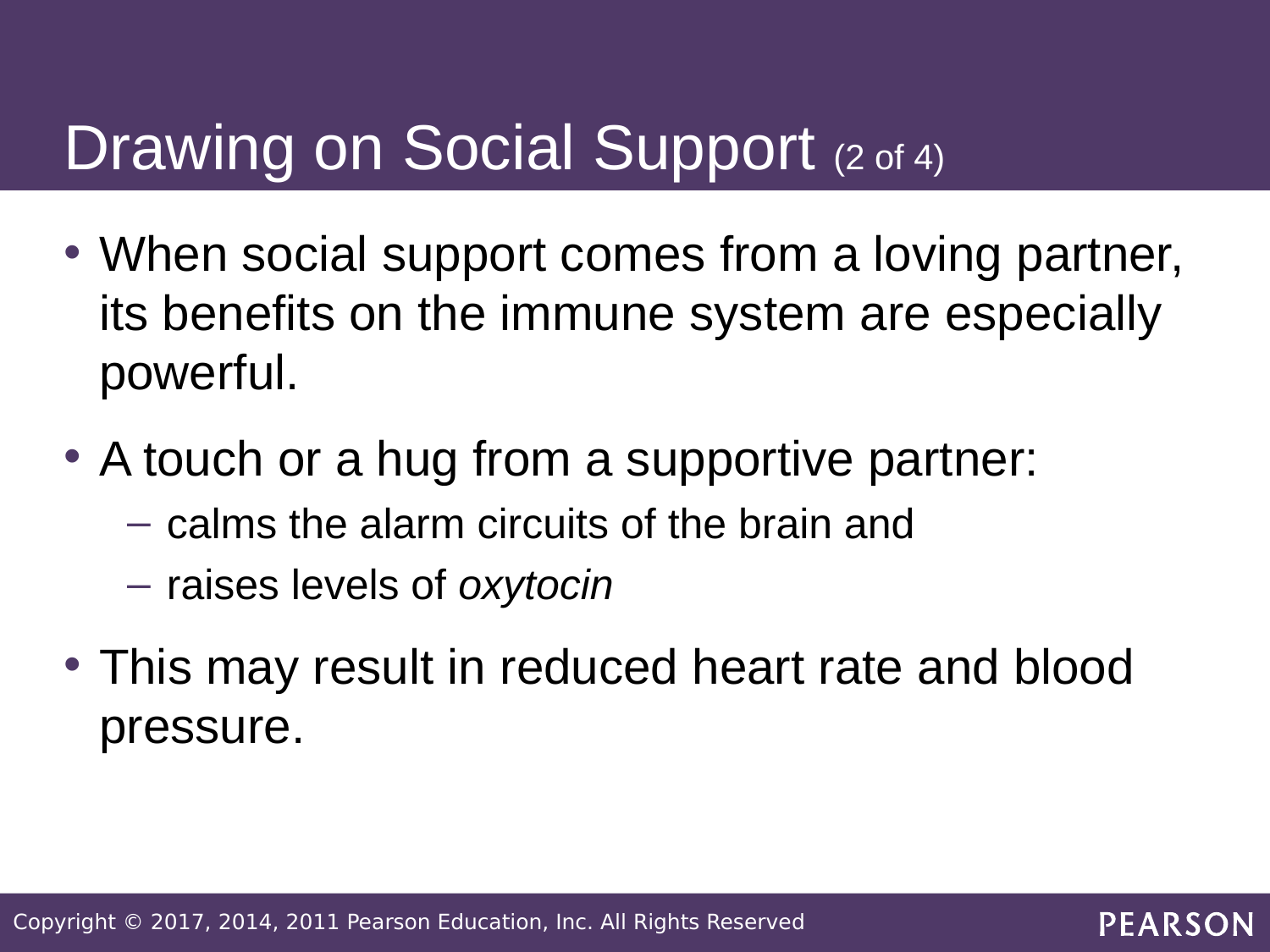

# Drawing on Social Support (2 of 4)
When social support comes from a loving partner, its benefits on the immune system are especially powerful.
A touch or a hug from a supportive partner:
calms the alarm circuits of the brain and
raises levels of oxytocin
This may result in reduced heart rate and blood pressure.